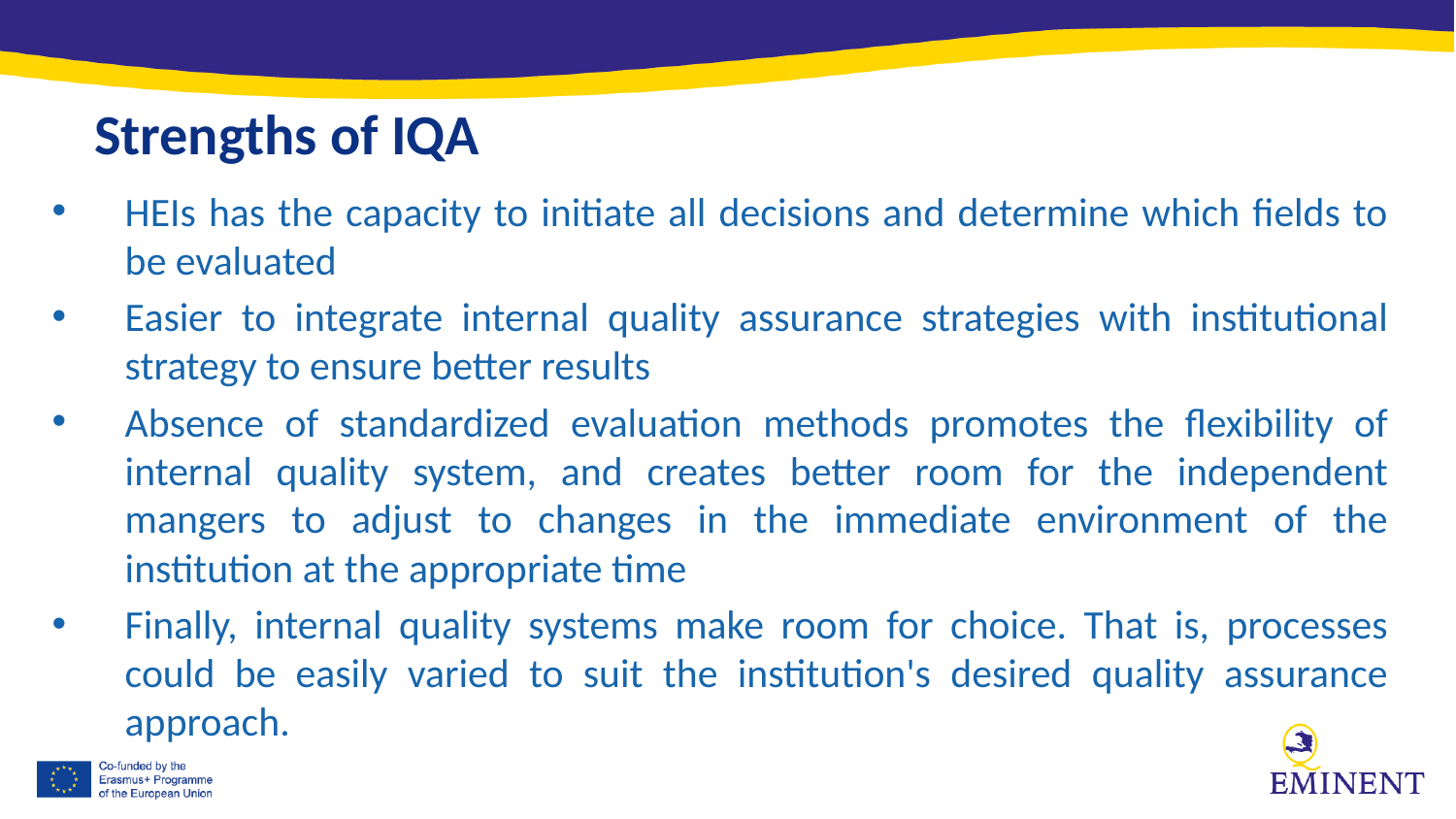

Strengths of IQA
HEIs has the capacity to initiate all decisions and determine which fields to be evaluated
Easier to integrate internal quality assurance strategies with institutional strategy to ensure better results
Absence of standardized evaluation methods promotes the flexibility of internal quality system, and creates better room for the independent mangers to adjust to changes in the immediate environment of the institution at the appropriate time
Finally, internal quality systems make room for choice. That is, processes could be easily varied to suit the institution's desired quality assurance approach.